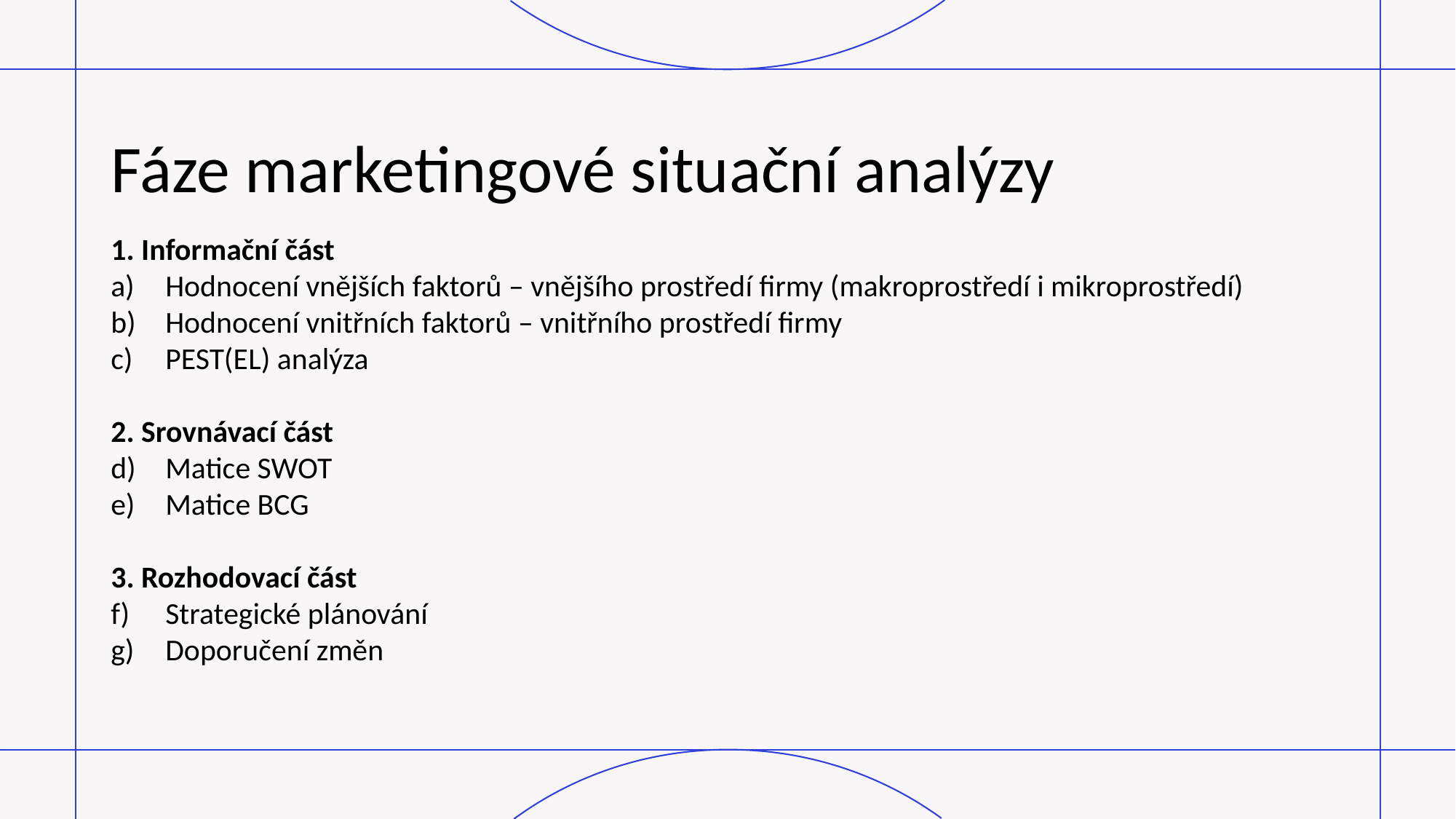

# Fáze marketingové situační analýzy
1. Informační část
Hodnocení vnějších faktorů – vnějšího prostředí firmy (makroprostředí i mikroprostředí)
Hodnocení vnitřních faktorů – vnitřního prostředí firmy
PEST(EL) analýza

2. Srovnávací část
Matice SWOT
Matice BCG

3. Rozhodovací část
Strategické plánování
Doporučení změn